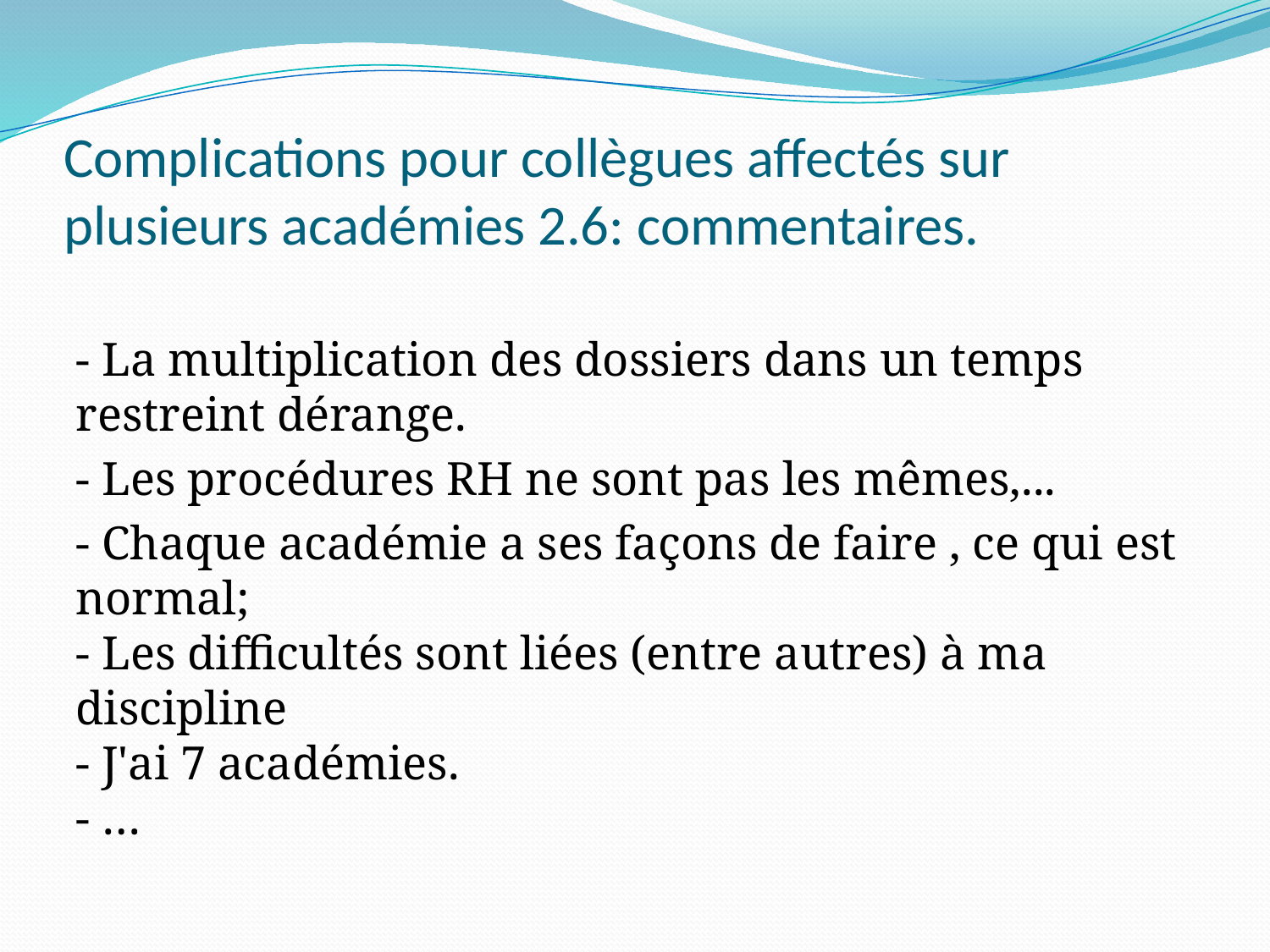

# Complications pour collègues affectés sur plusieurs académies 2.6: commentaires.
- La multiplication des dossiers dans un temps restreint dérange.
- Les procédures RH ne sont pas les mêmes,...
- Chaque académie a ses façons de faire , ce qui est normal;
- Les difficultés sont liées (entre autres) à ma discipline
- J'ai 7 académies.
- …